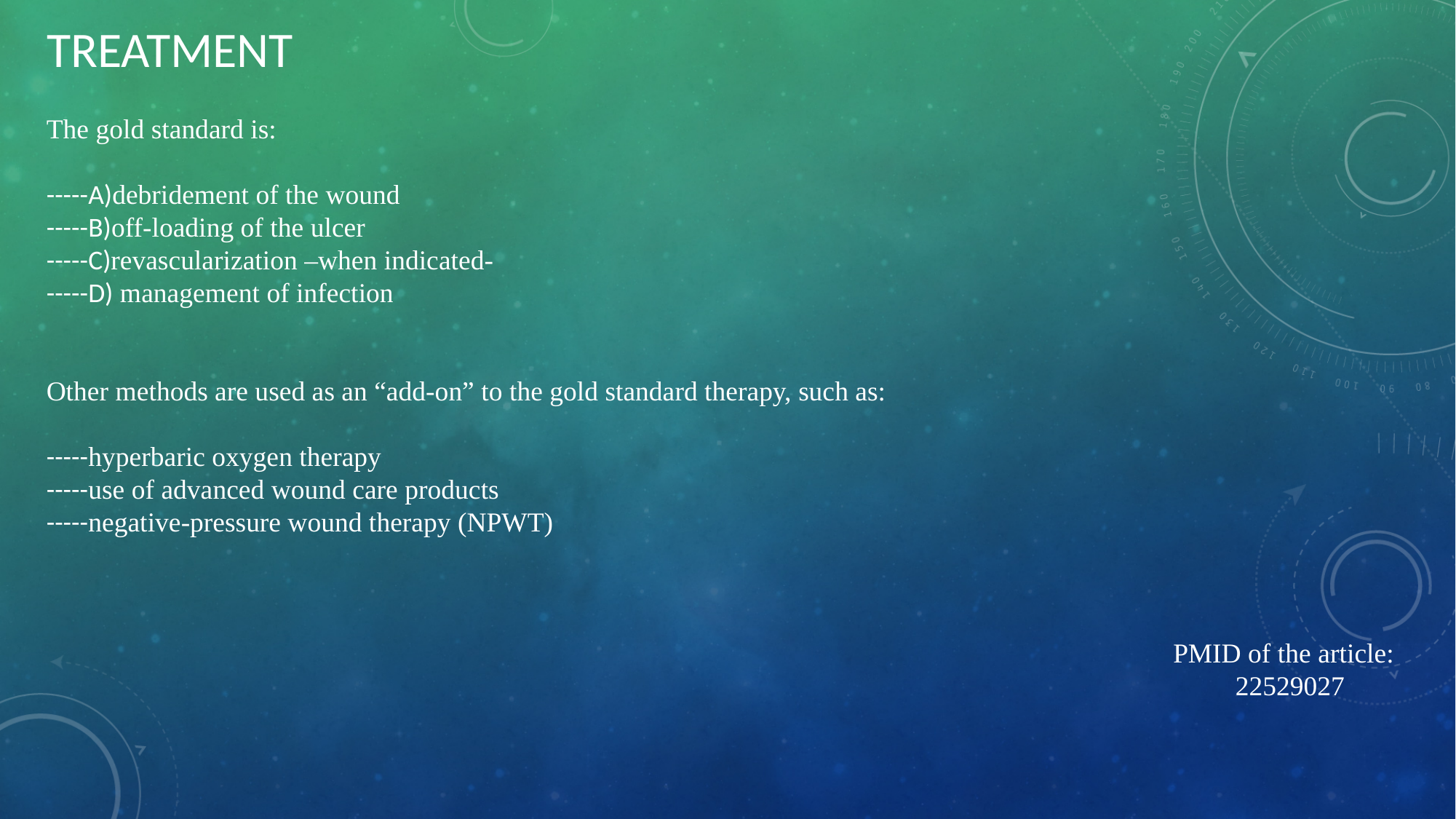

# treatment
The gold standard is:

-----A)debridement of the wound
-----B)off-loading of the ulcer
-----C)revascularization –when indicated-
-----D) management of infection

Other methods are used as an “add-on” to the gold standard therapy, such as:

-----hyperbaric oxygen therapy
-----use of advanced wound care products
-----negative-pressure wound therapy (NPWT)

                                                                                                                                                                   PMID of the article:
                                                                                                                                                                            22529027